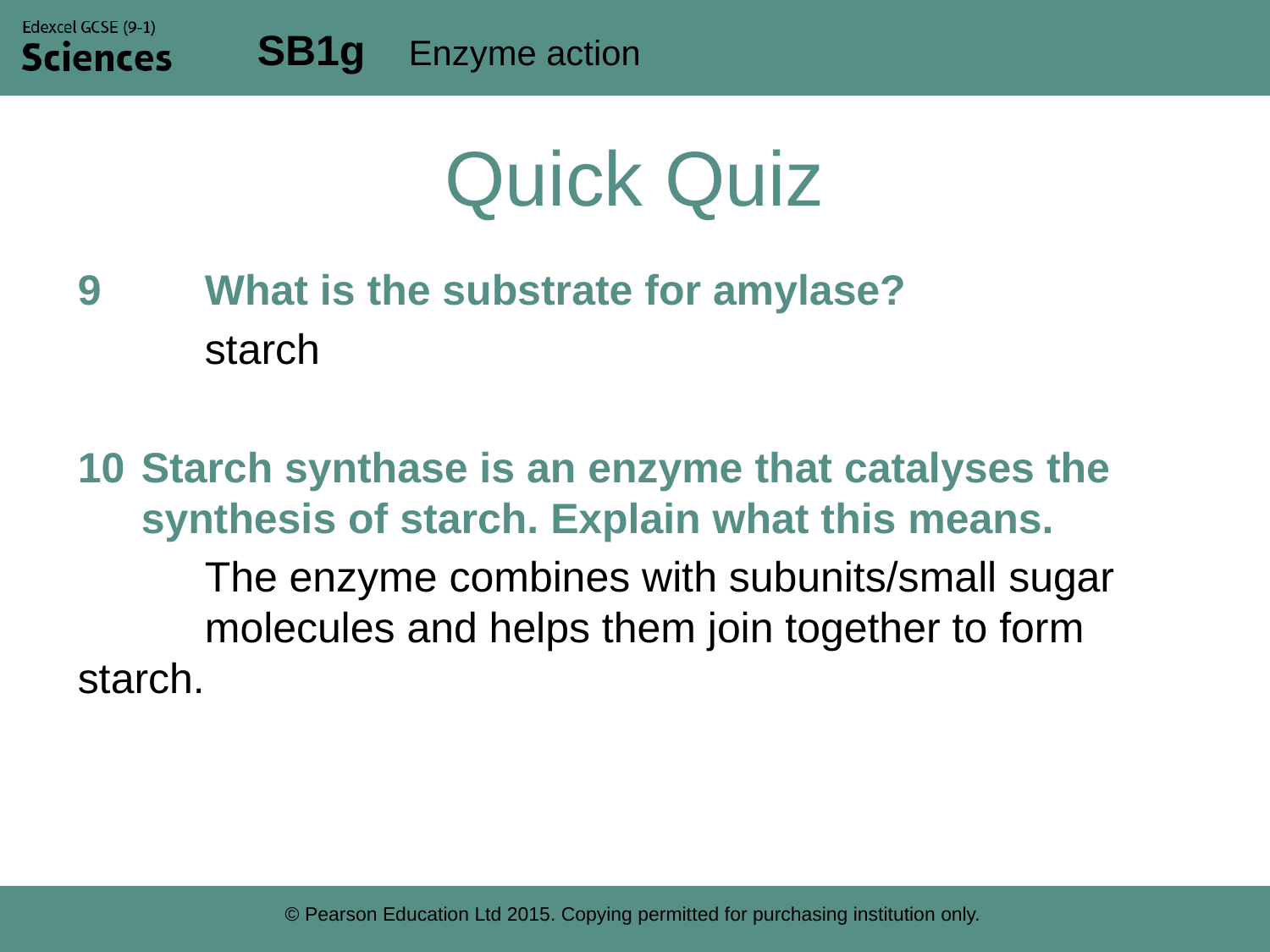

# Quick Quiz
9	What is the substrate for amylase?
 	starch

Starch synthase is an enzyme that catalyses the 	synthesis of starch. Explain what this means.
	The enzyme combines with subunits/small sugar 	molecules and helps them join together to form starch.
© Pearson Education Ltd 2015. Copying permitted for purchasing institution only.